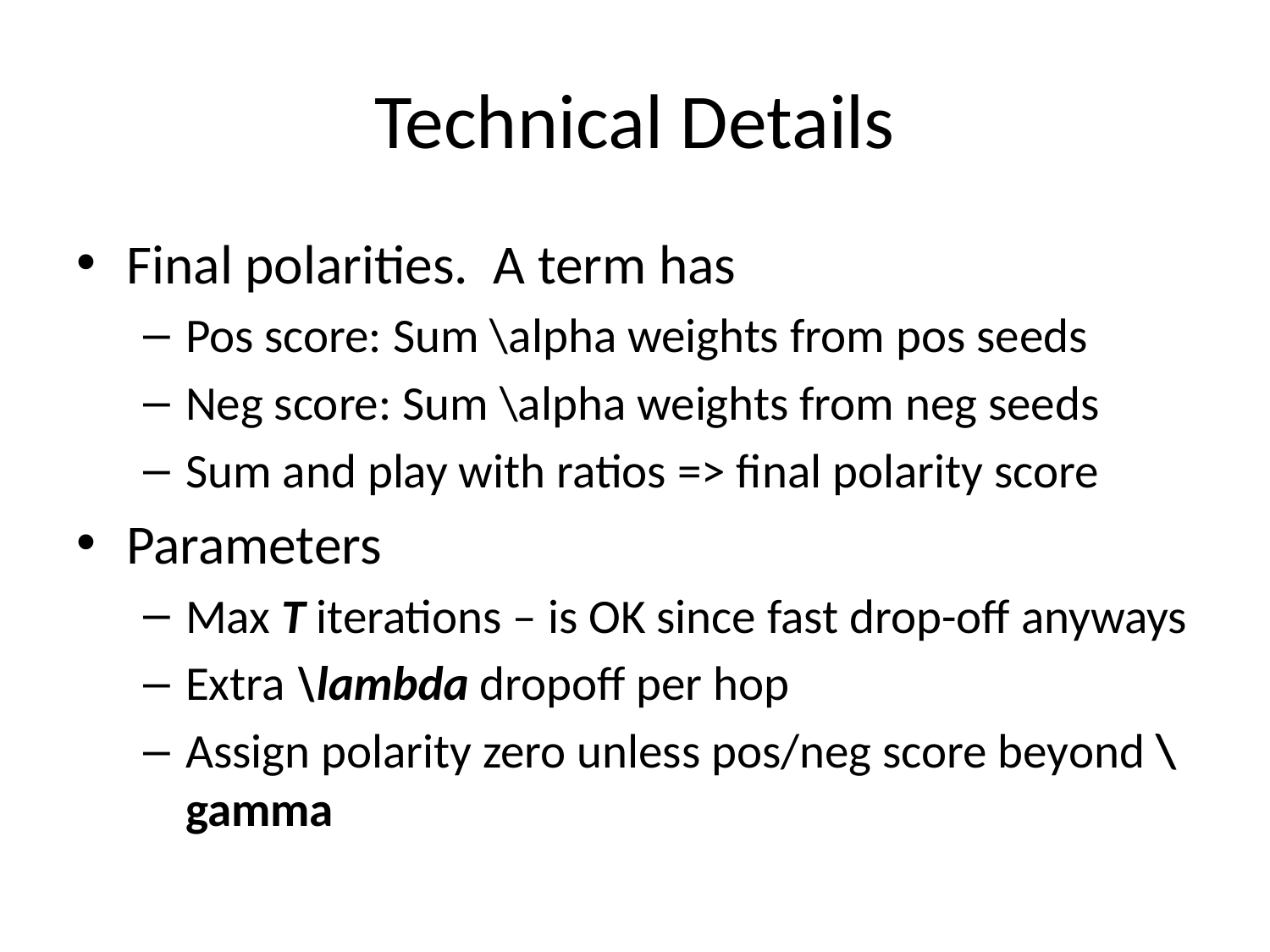

# Technical Details
Final polarities.  A term has
Pos score: Sum \alpha weights from pos seeds
Neg score: Sum \alpha weights from neg seeds
Sum and play with ratios => final polarity score
Parameters
Max T iterations – is OK since fast drop-off anyways
Extra \lambda dropoff per hop
Assign polarity zero unless pos/neg score beyond \gamma